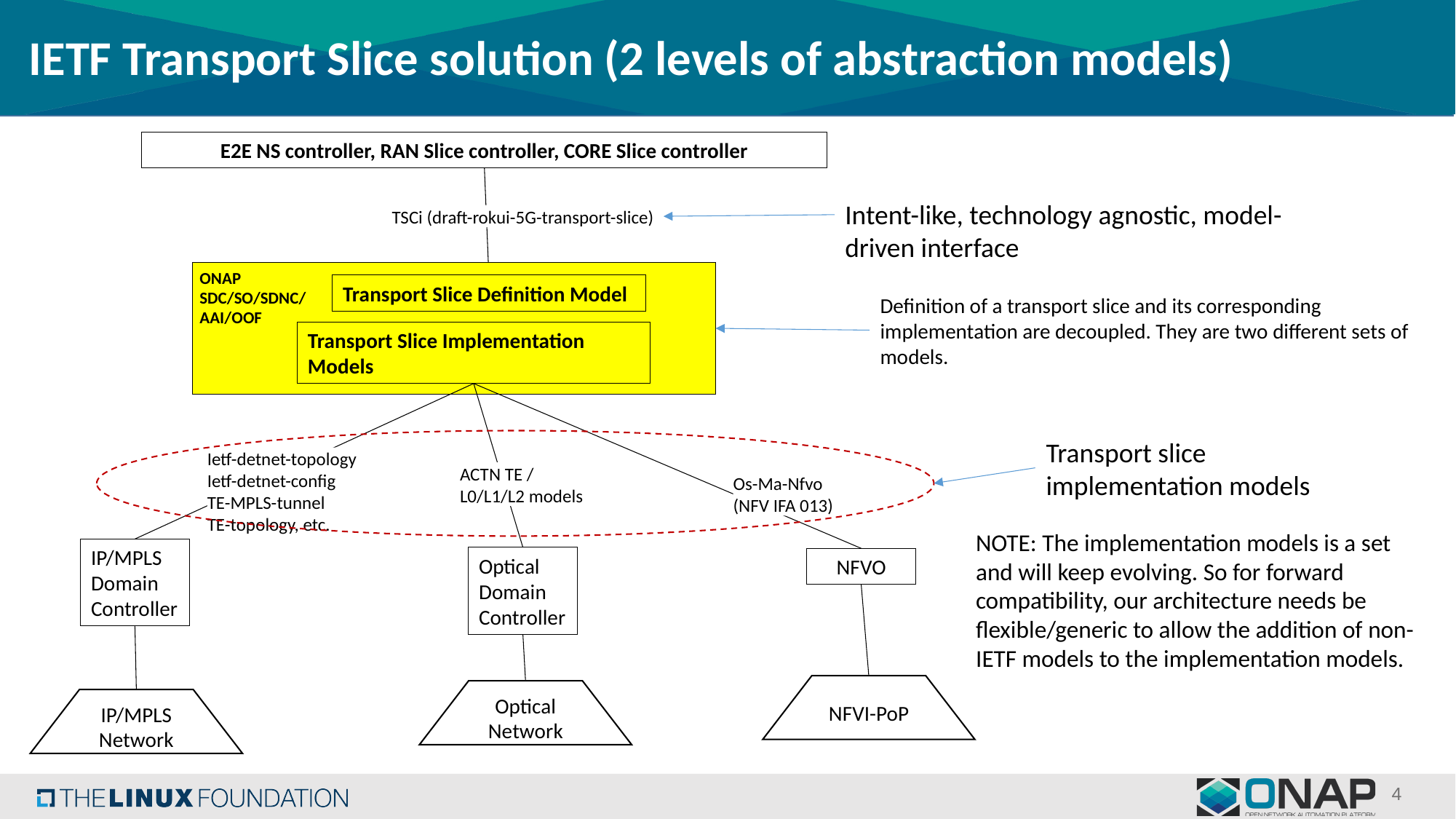

IETF Transport Slice solution (2 levels of abstraction models)
E2E NS controller, RAN Slice controller, CORE Slice controller
Intent-like, technology agnostic, model-driven interface
TSCi (draft-rokui-5G-transport-slice)
ONAP SDC/SO/SDNC/AAI/OOF

Transport Slice Definition Model
Definition of a transport slice and its corresponding implementation are decoupled. They are two different sets of models.
Transport Slice Implementation Models
Transport slice implementation models

Ietf-detnet-topology
Ietf-detnet-config
TE-MPLS-tunnel
TE-topology, etc.
ACTN TE / L0/L1/L2 models
Os-Ma-Nfvo (NFV IFA 013)
NOTE: The implementation models is a set and will keep evolving. So for forward compatibility, our architecture needs be flexible/generic to allow the addition of non-IETF models to the implementation models.
IP/MPLS Domain Controller
Optical Domain Controller
NFVO
NFVI-PoP
Optical Network
IP/MPLS Network
4